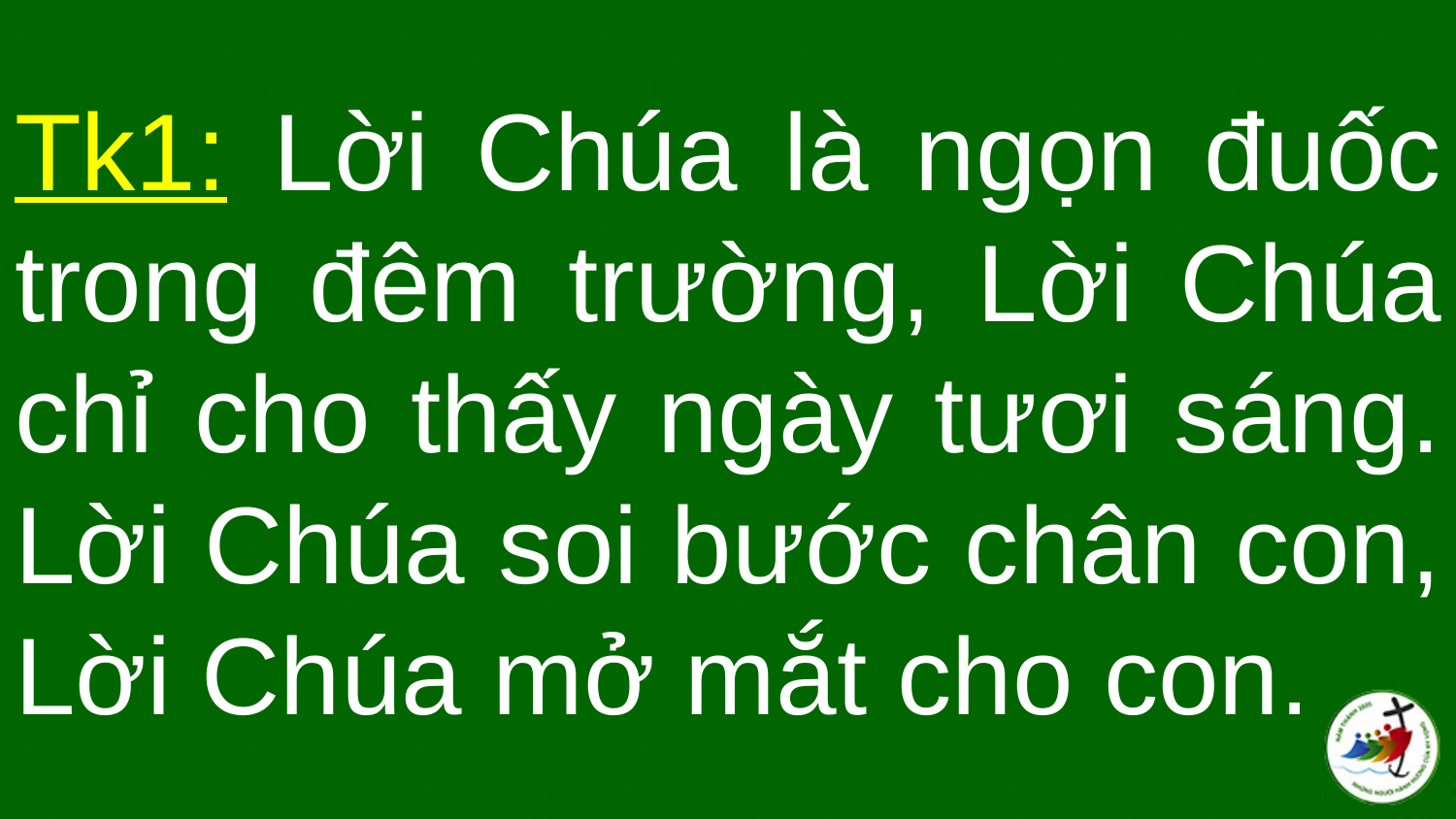

# Tk1: Lời Chúa là ngọn đuốc trong đêm trường, Lời Chúa chỉ cho thấy ngày tươi sáng. Lời Chúa soi bước chân con, Lời Chúa mở mắt cho con.